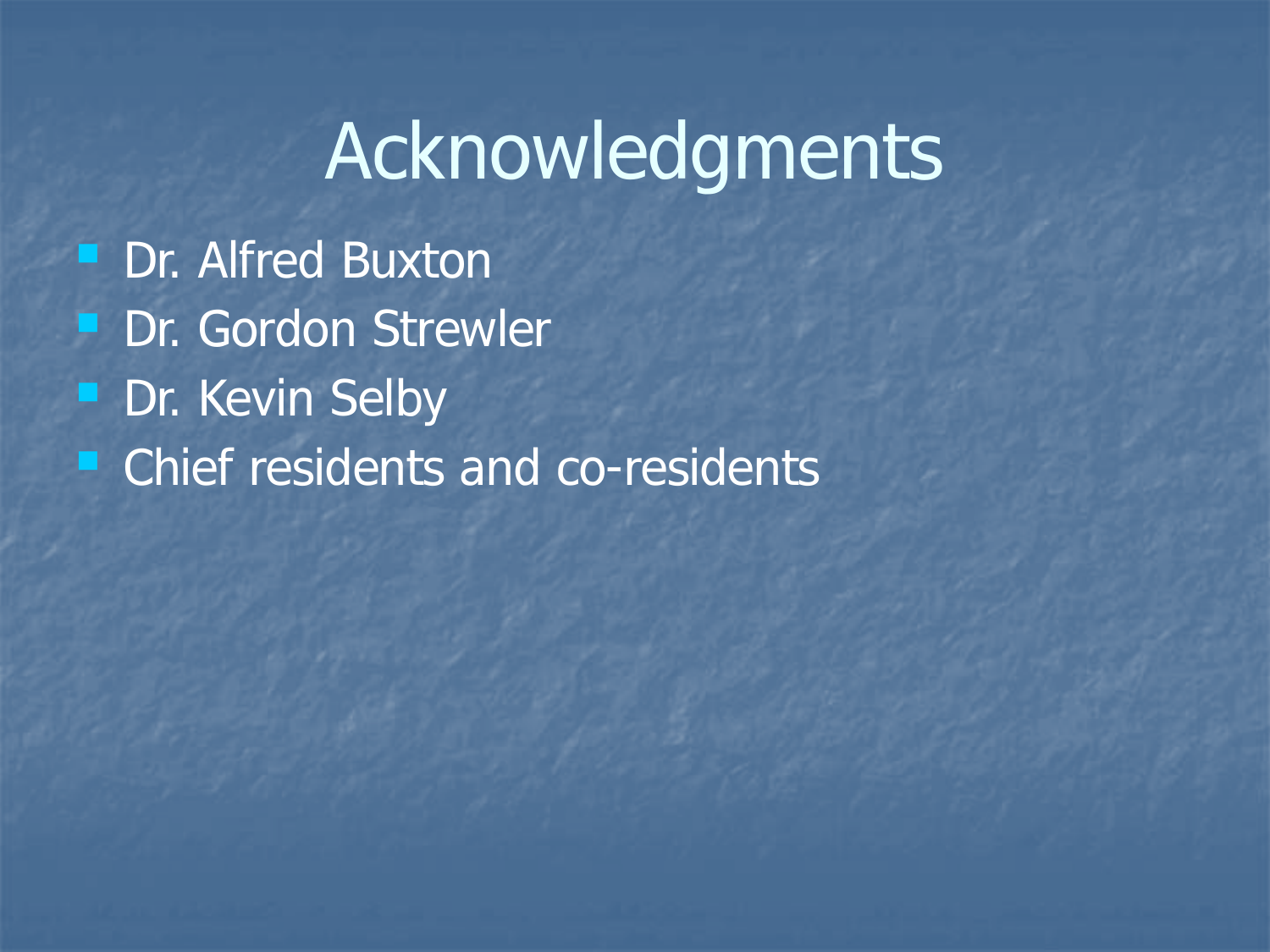

# Acknowledgments
Dr. Alfred Buxton
Dr. Gordon Strewler
Dr. Kevin Selby
Chief residents and co-residents